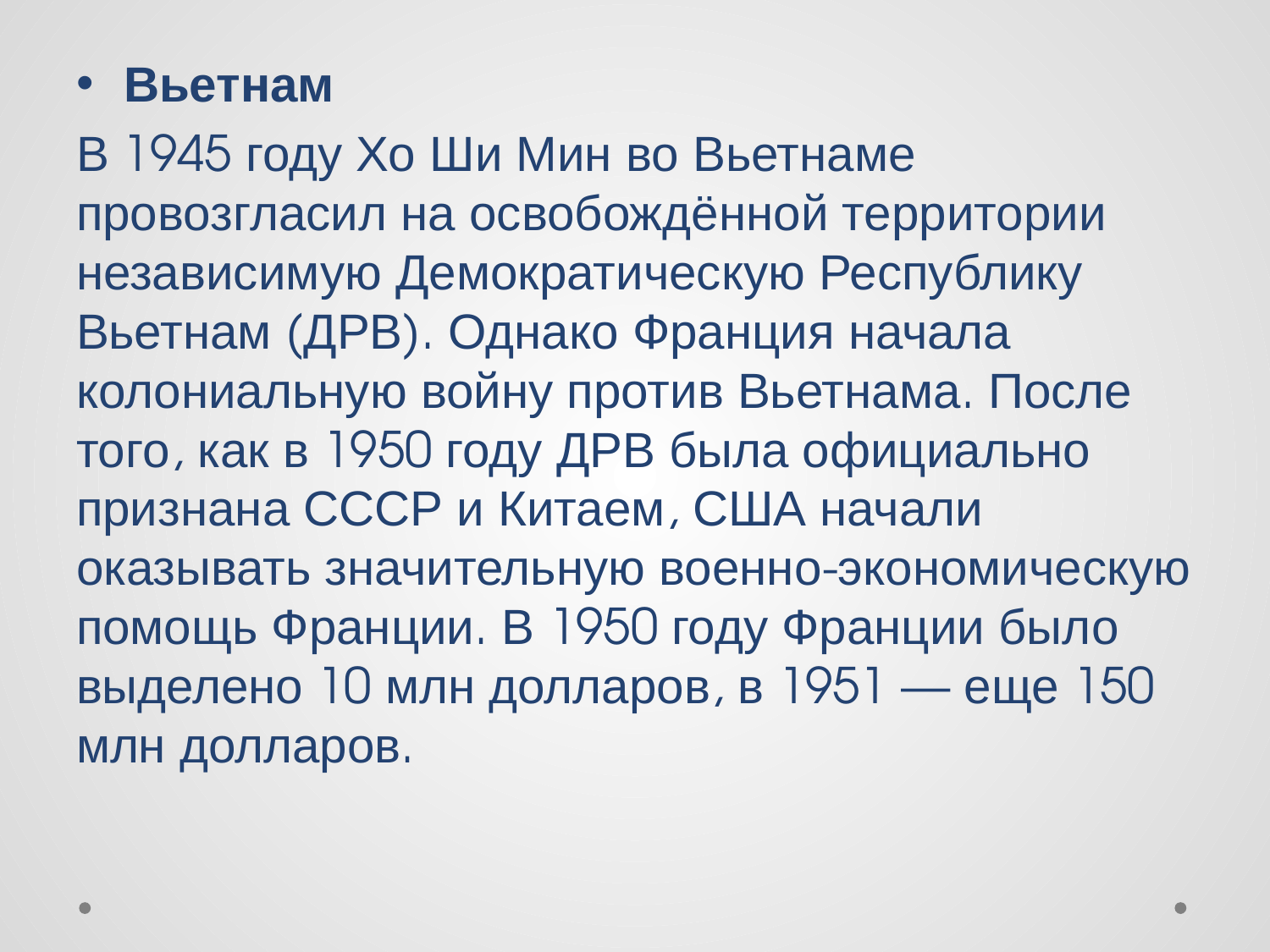

Вьетнам
В 1945 году Хо Ши Мин во Вьетнаме провозгласил на освобождённой территории независимую Демократическую Республику Вьетнам (ДРВ). Однако Франция начала колониальную войну против Вьетнама. После того, как в 1950 году ДРВ была официально признана СССР и Китаем, США начали оказывать значительную военно-экономическую помощь Франции. В 1950 году Франции было выделено 10 млн долларов, в 1951 — еще 150 млн долларов.